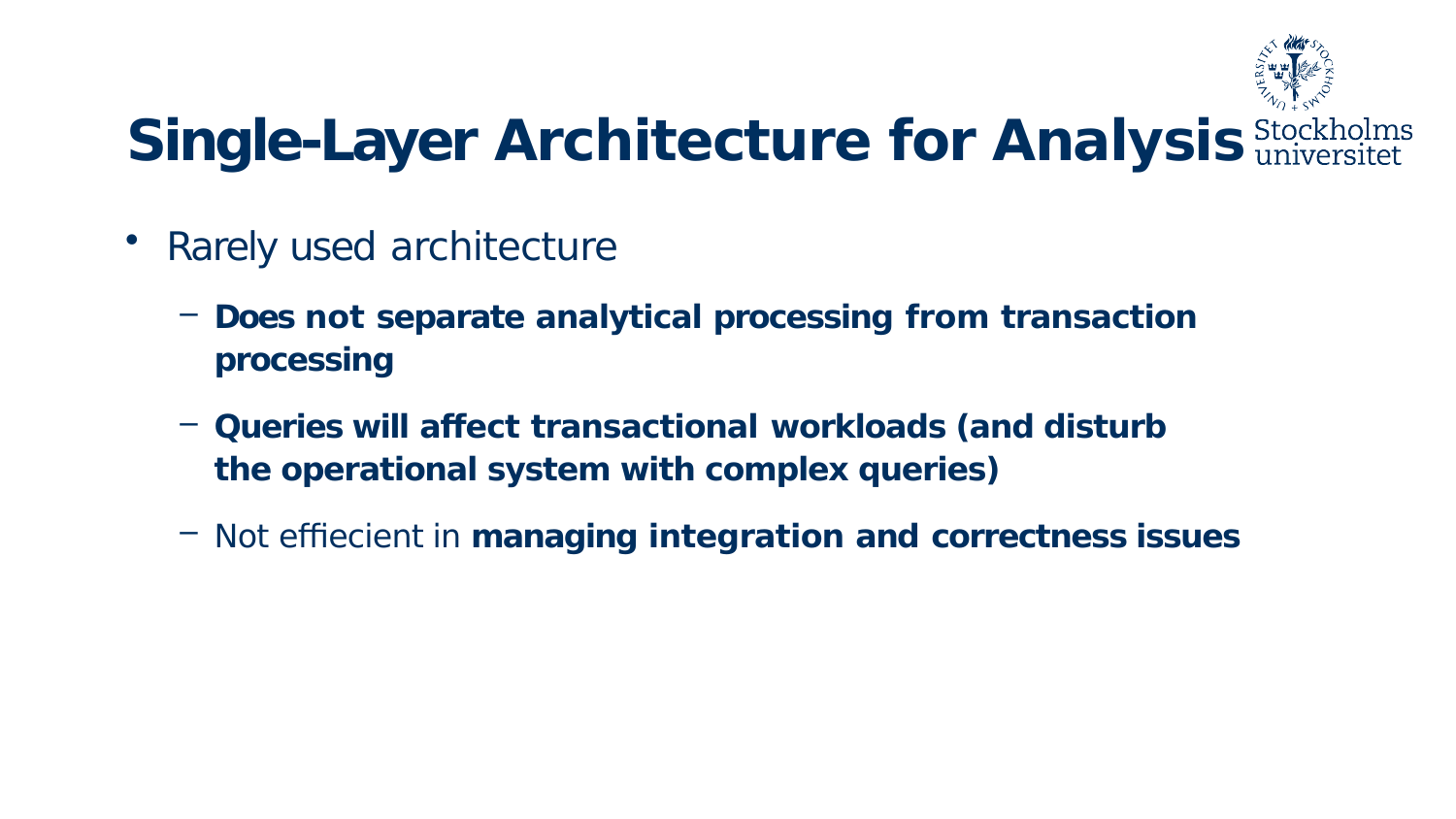

Single-Layer Architecture for Analysis
Rarely used architecture
Does not separate analytical processing from transaction processing
Queries will affect transactional workloads (and disturb the operational system with complex queries)
Not effiecient in managing integration and correctness issues